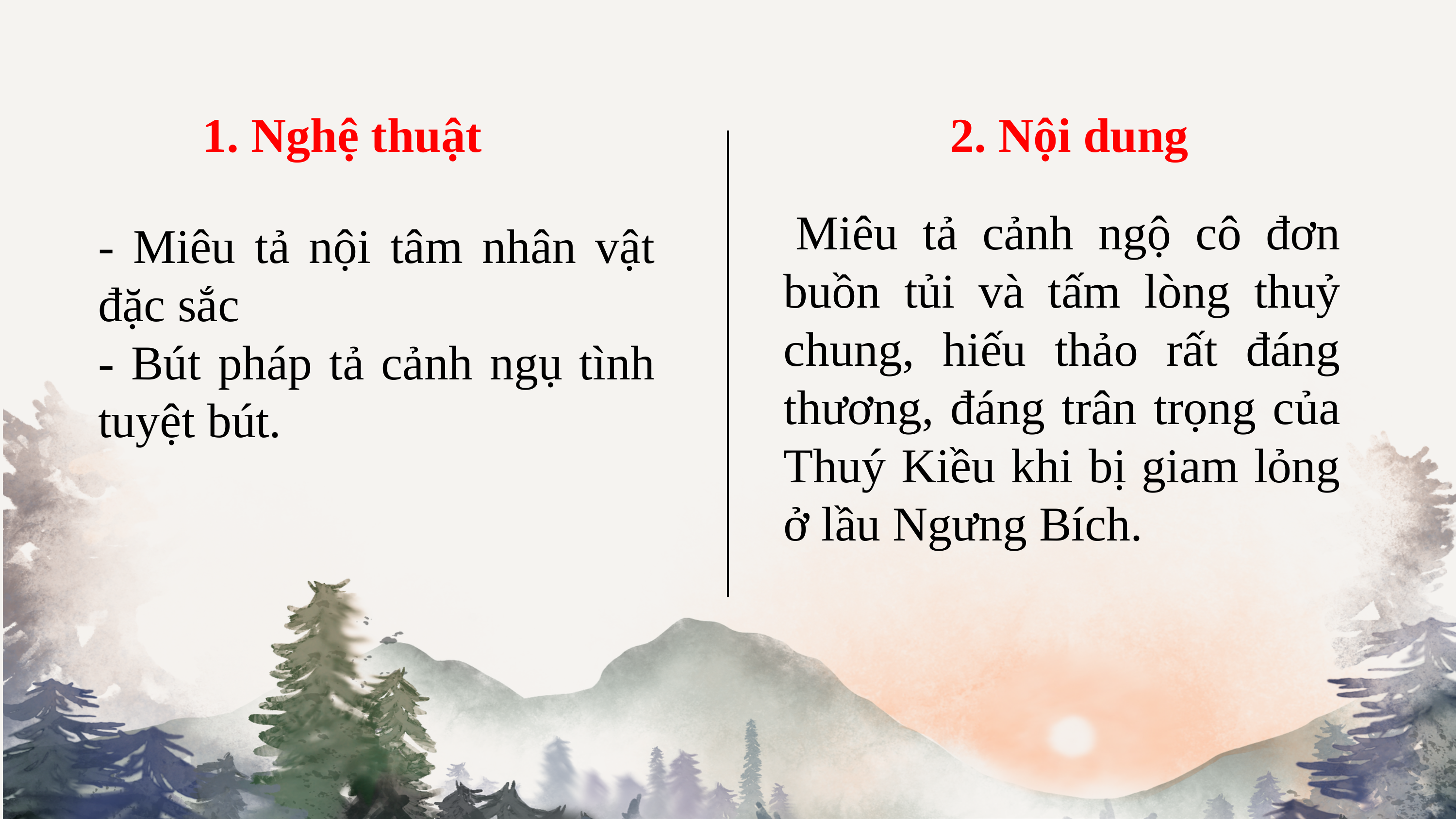

1. Nghệ thuật
2. Nội dung
 Miêu tả cảnh ngộ cô đơn buồn tủi và tấm lòng thuỷ chung, hiếu thảo rất đáng thương, đáng trân trọng của Thuý Kiều khi bị giam lỏng ở lầu Ngưng Bích.
- Miêu tả nội tâm nhân vật đặc sắc
- Bút pháp tả cảnh ngụ tình tuyệt bút.